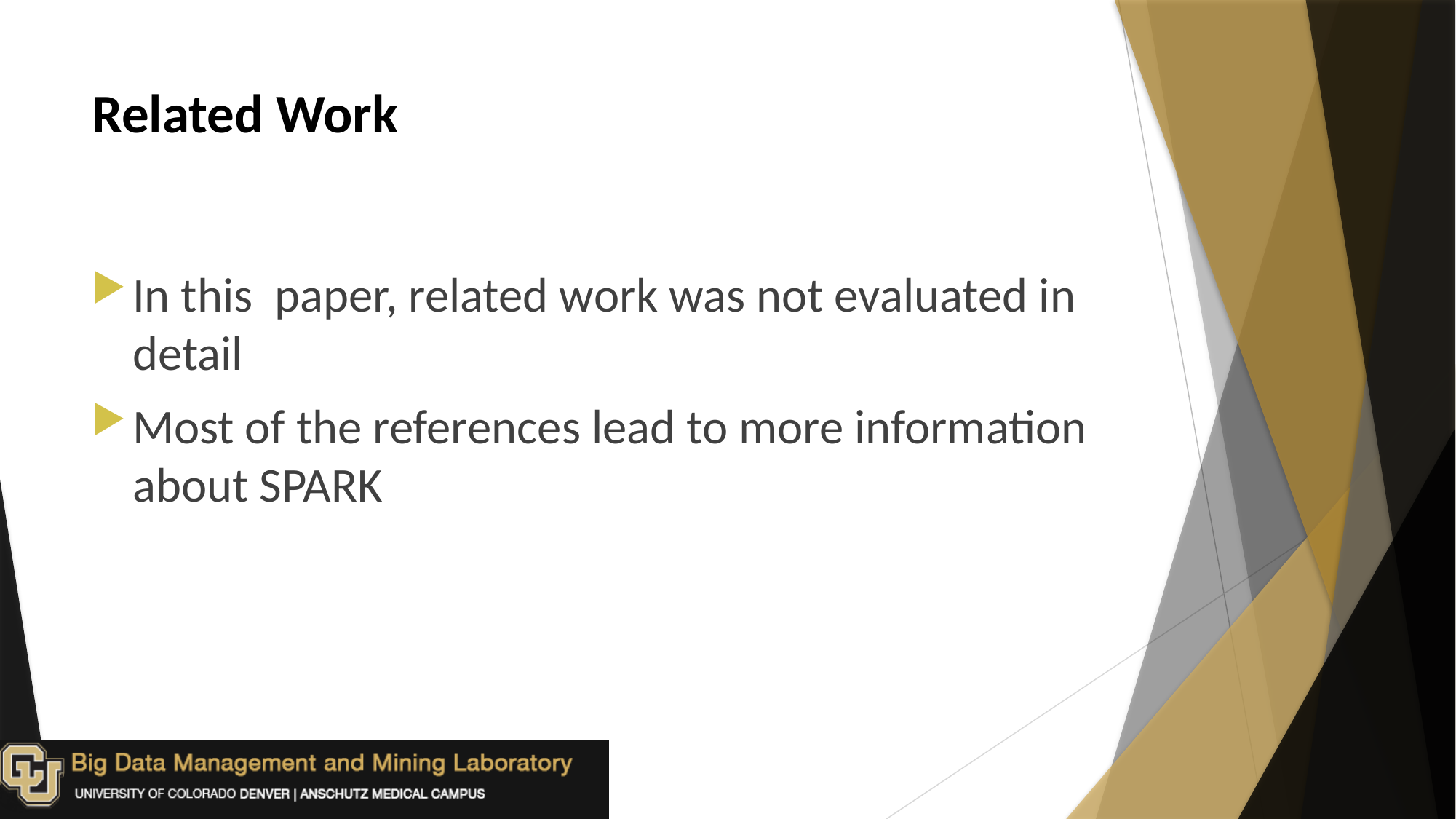

# Related Work
In this  paper, related work was not evaluated in detail
Most of the references lead to more information about SPARK